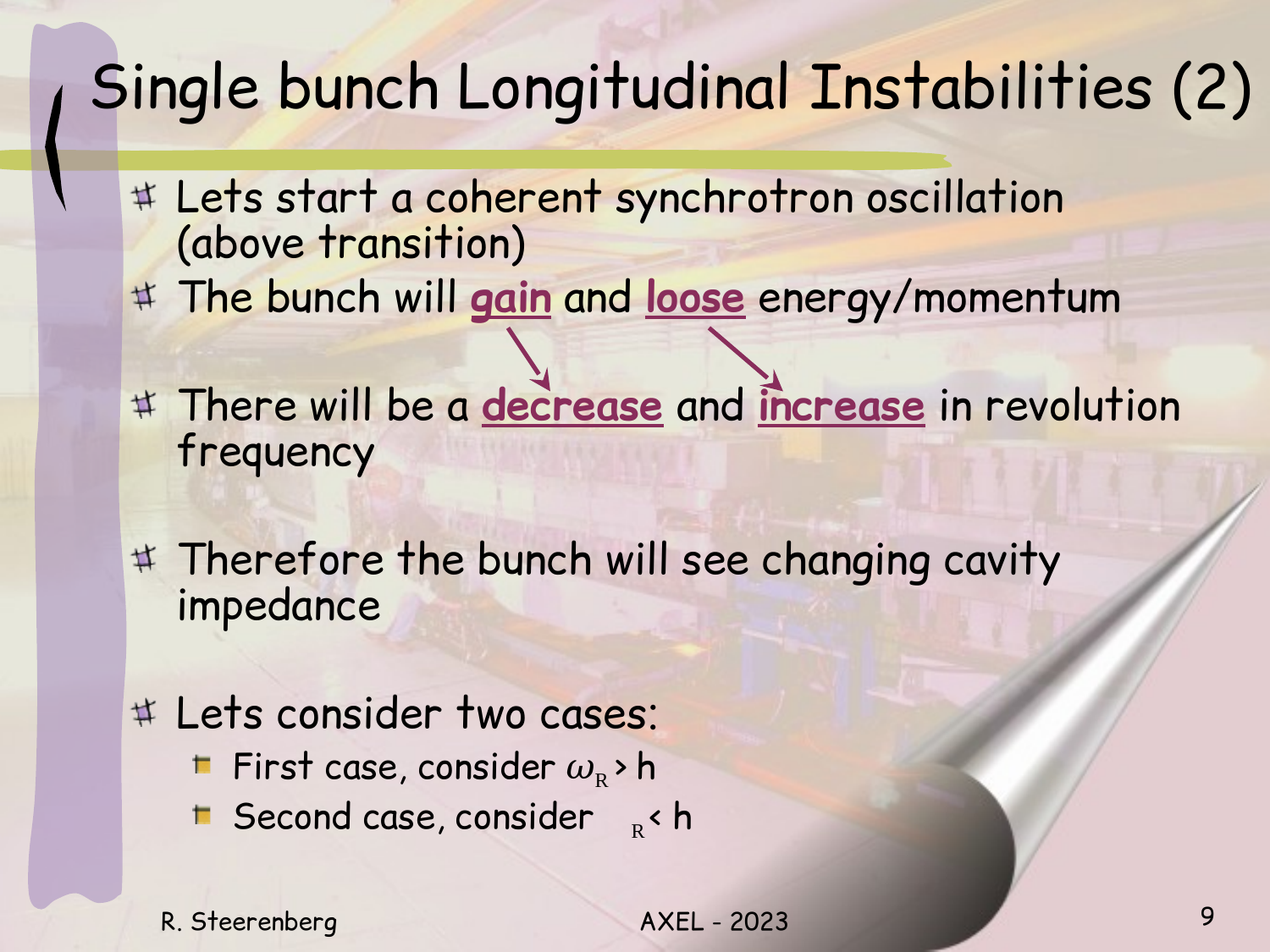

# Single bunch Longitudinal Instabilities (2)
Lets start a coherent synchrotron oscillation   (above transition)
The bunch will gain and loose energy/momentum

There will be a decrease and increase in revolution frequency

Therefore the bunch will see changing cavity impedance

Lets consider two cases:
First case, consider 𝜔R > h𝜔
Second case, consider 𝜔R < h𝜔

R. Steerenberg
AXEL - 2023
9